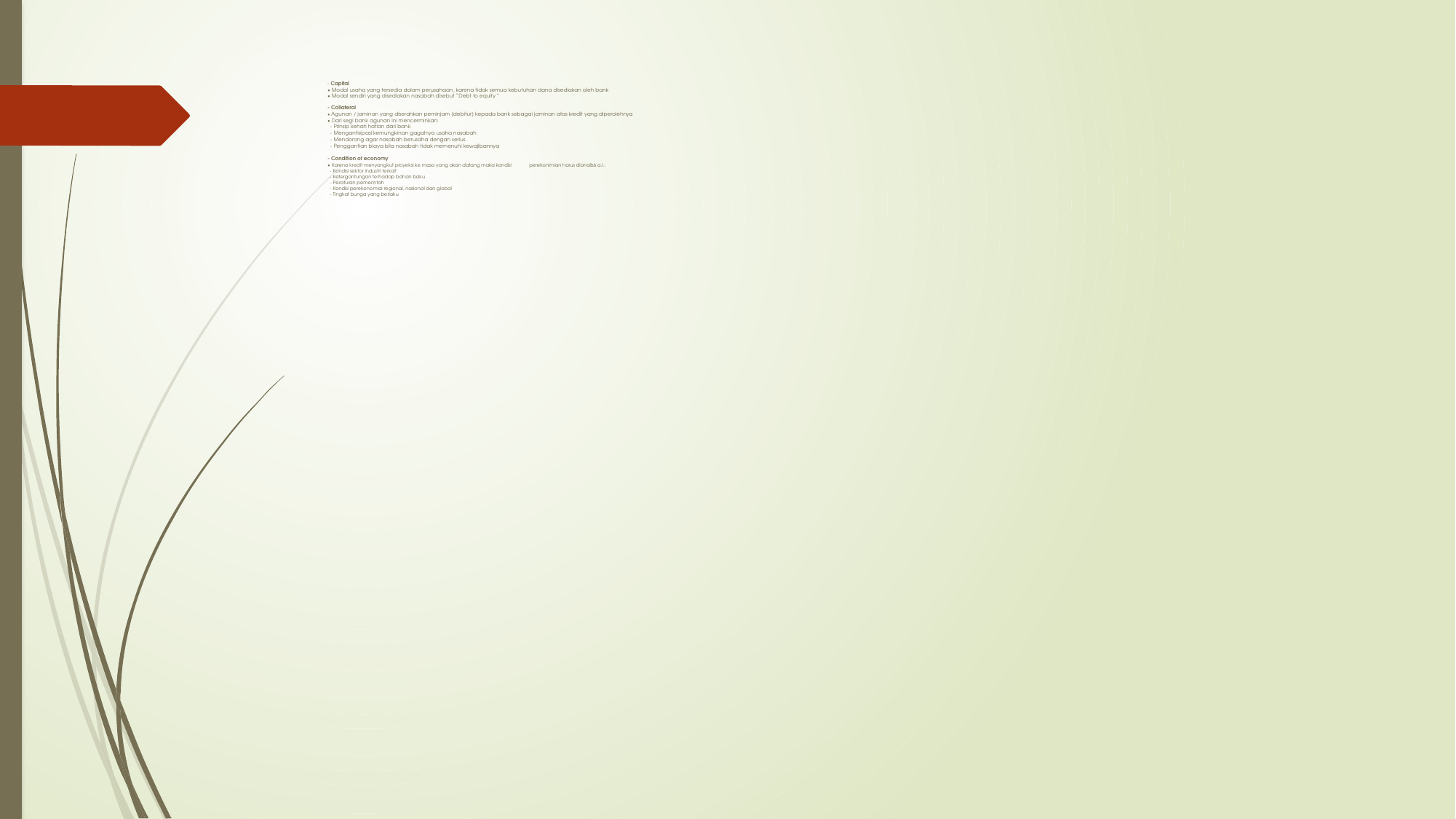

# - Capital • Modal usaha yang tersedia dalam perusahaan, karena tidak semua kebutuhan dana disediakan oleh bank • Modal sendiri yang disediakan nasabah disebut “Debt to equity” - Collateral • Agunan / jaminan yang diserahkan peminjam (debitur) kepada bank sebagai jaminan atas kredit yang diperolehnya • Dari segi bank agunan ini mencerminkan: - Prinsip kehati hatian dari bank - Mengantisipasi kemungkinan gagalnya usaha nasabah - Mendorong agar nasabah berusaha dengan serius - Penggantian biaya bila nasabah tidak memenuhi kewajibannya - Condition of economy • Karena kredit menyangkut proyeksi ke masa yang akan datang maka kondisi              perekonimian harus dianalisis a.l.: - Kondisi sektor industri terkait - Ketergantungan terhadap bahan baku - Peraturan pemerintah - Kondisi perekonomial regional, nasional dan global - Tingkat bunga yang berlaku